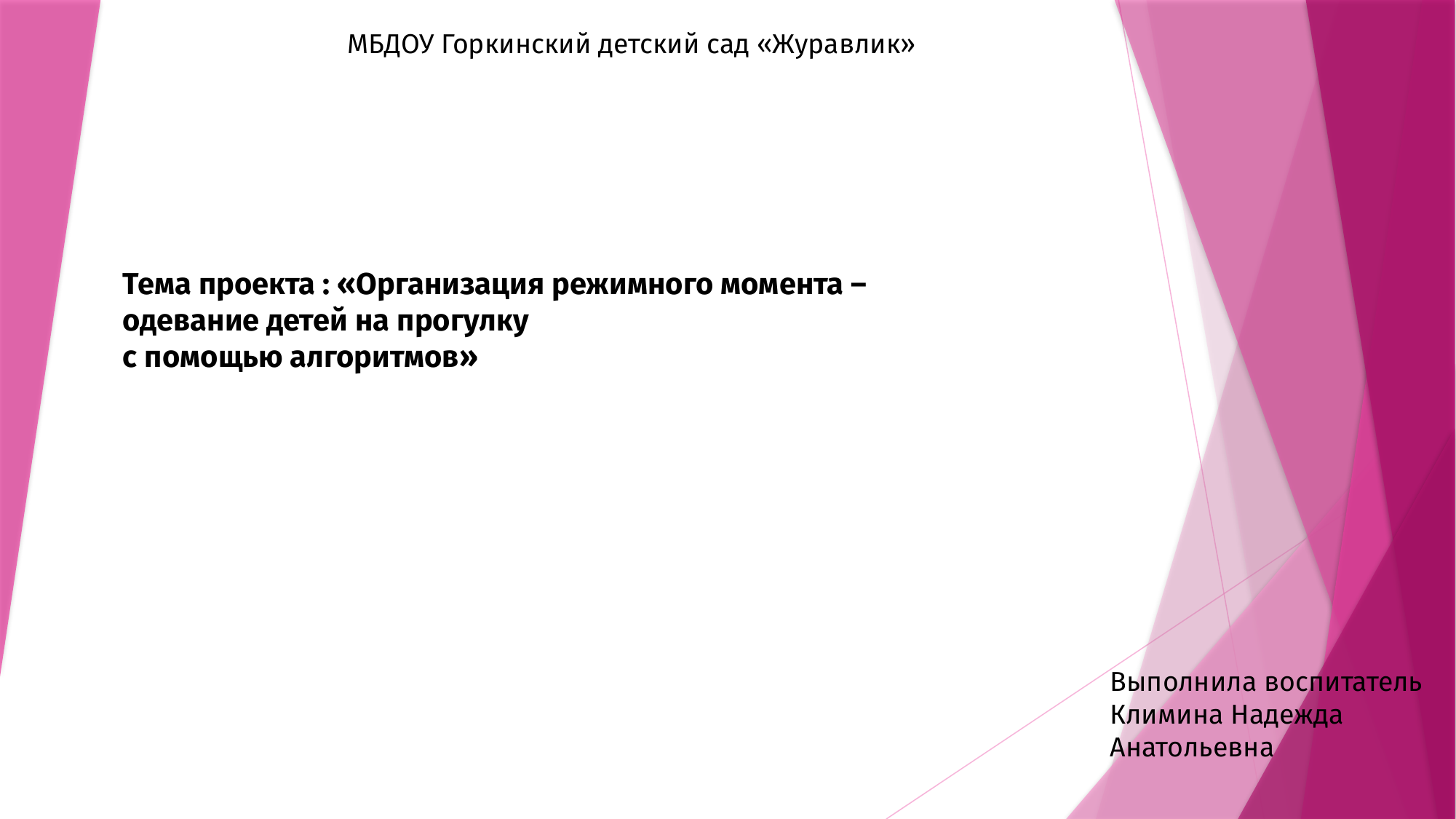

МБДОУ Горкинский детский сад «Журавлик»
Тема проекта : «Организация режимного момента – одевание детей на прогулку
с помощью алгоритмов»
Выполнила воспитатель
Климина Надежда
Анатольевна